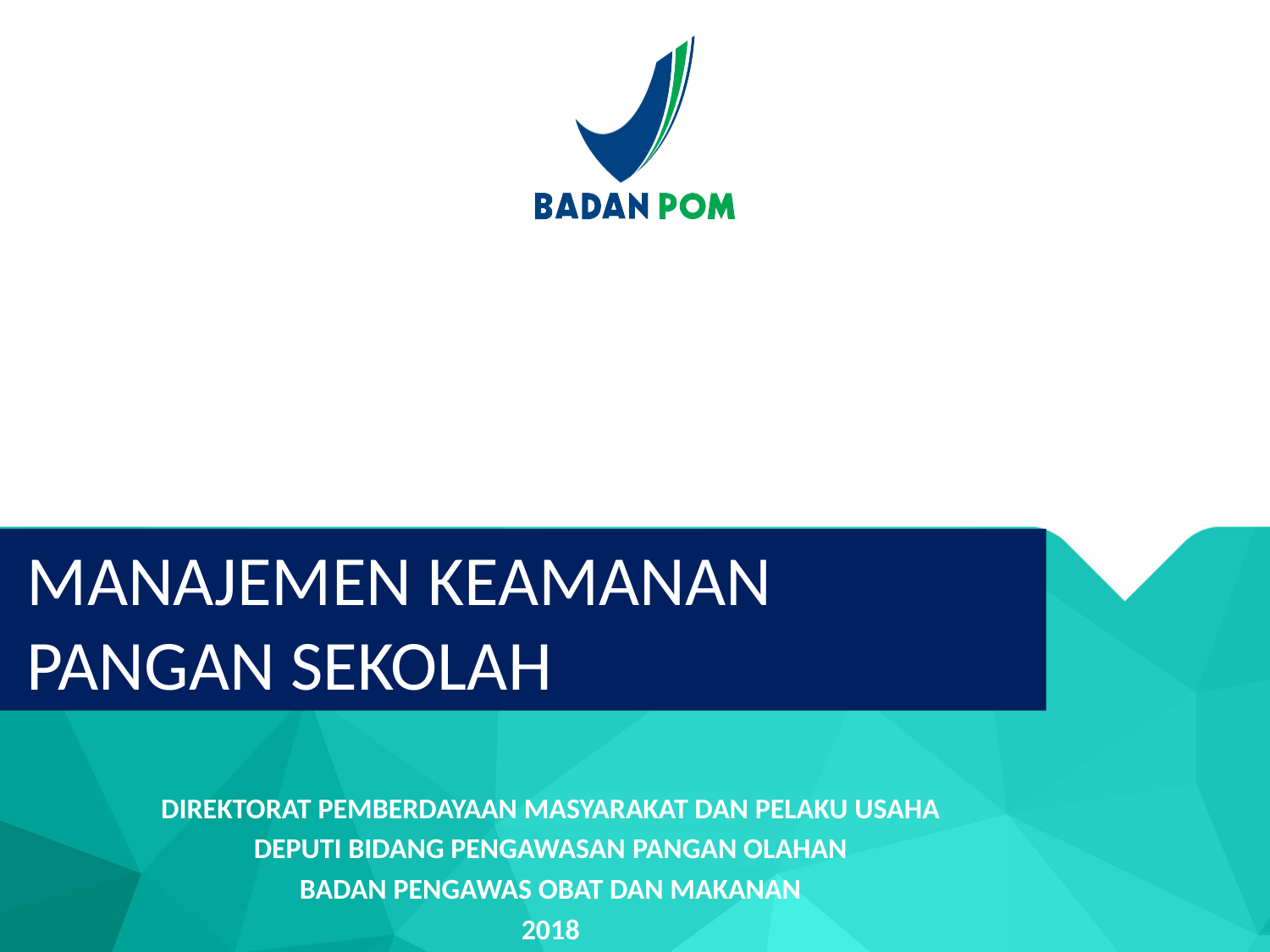

MANAJEMEN KEAMANAN
 PANGAN SEKOLAH
DIREKTORAT PEMBERDAYAAN MASYARAKAT DAN PELAKU USAHA
DEPUTI BIDANG PENGAWASAN PANGAN OLAHAN
BADAN PENGAWAS OBAT DAN MAKANAN
2018